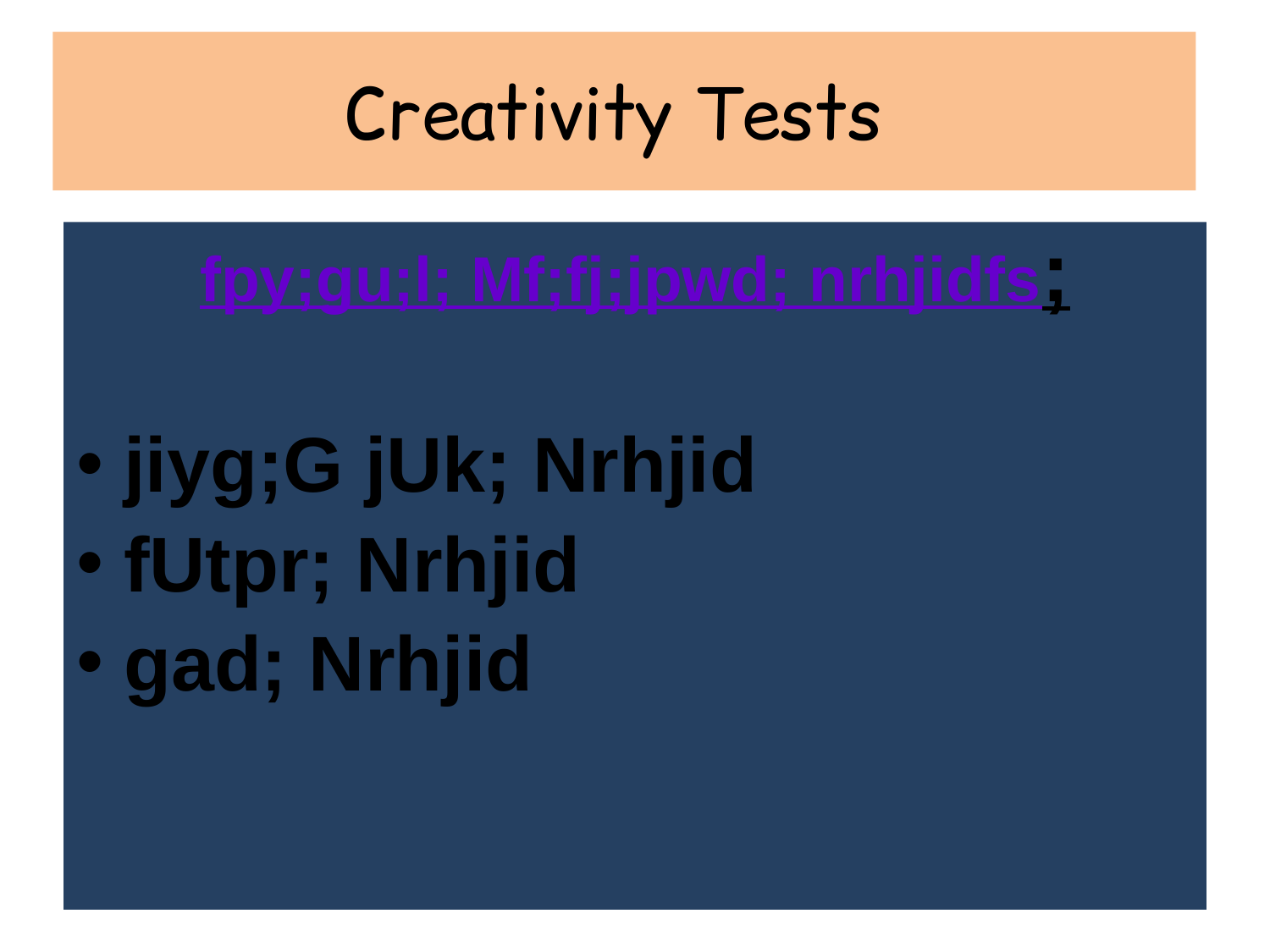

# Creativity Tests
fpy;gu;l; Mf;fj;jpwd; nrhjidfs;

jiyg;G jUk; Nrhjid
fUtpr; Nrhjid
gad; Nrhjid